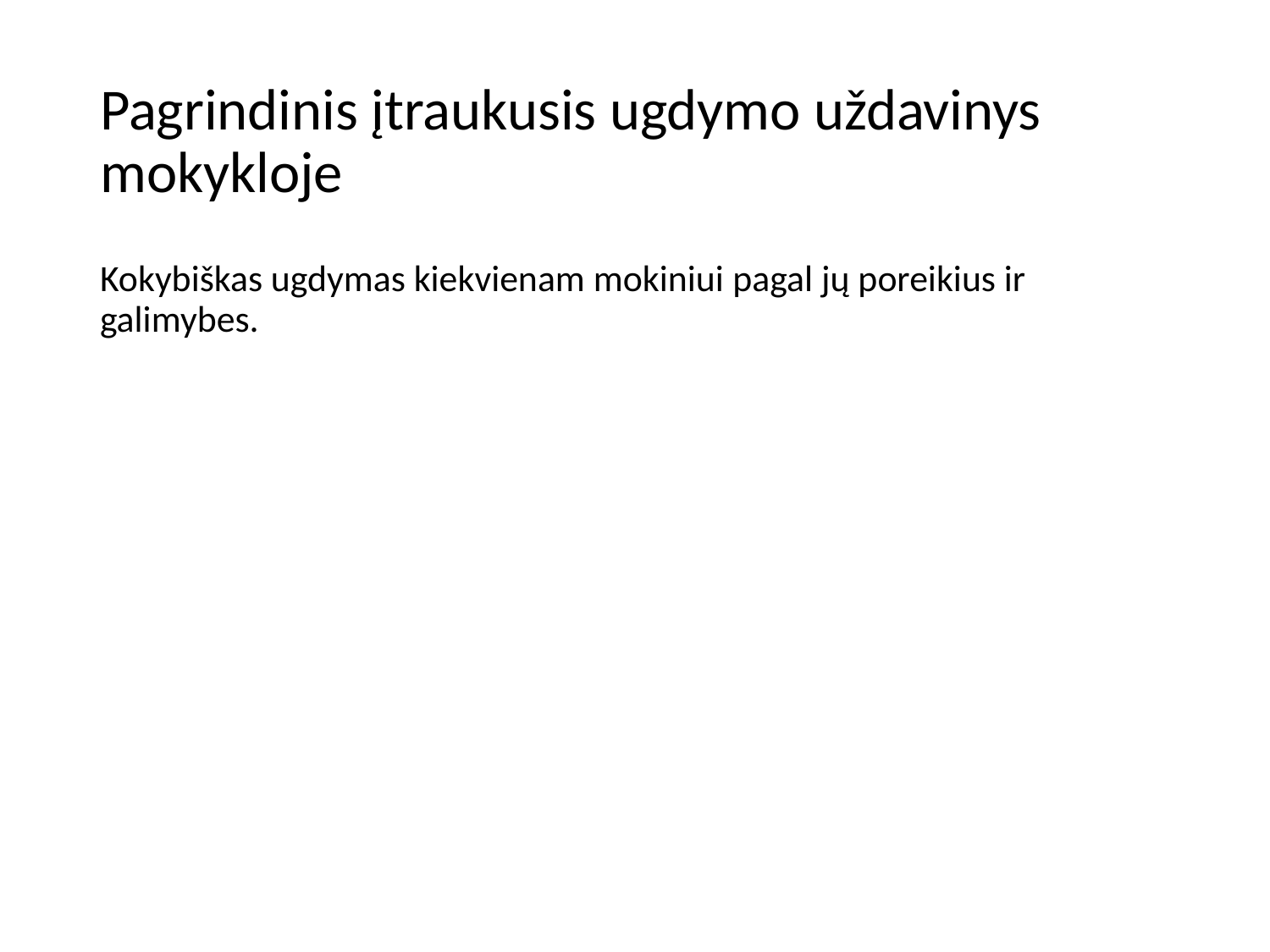

# Pagrindinis įtraukusis ugdymo uždavinys mokykloje
Kokybiškas ugdymas kiekvienam mokiniui pagal jų poreikius ir galimybes.